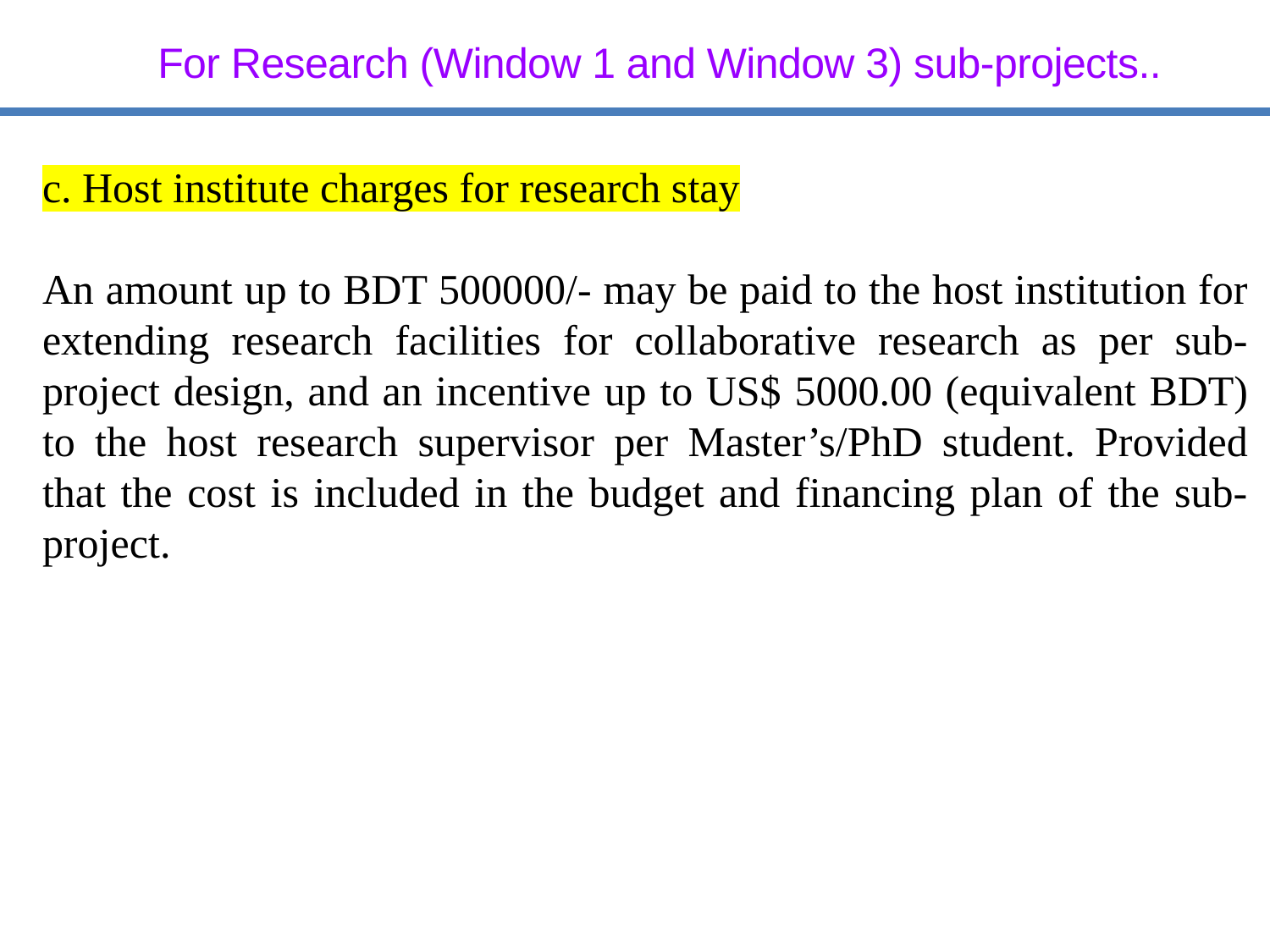

For Research (Window 1 and Window 3) sub-projects..
c. Host institute charges for research stay

An amount up to BDT 500000/- may be paid to the host institution for extending research facilities for collaborative research as per sub-project design, and an incentive up to US$ 5000.00 (equivalent BDT) to the host research supervisor per Master’s/PhD student. Provided that the cost is included in the budget and financing plan of the sub-project.